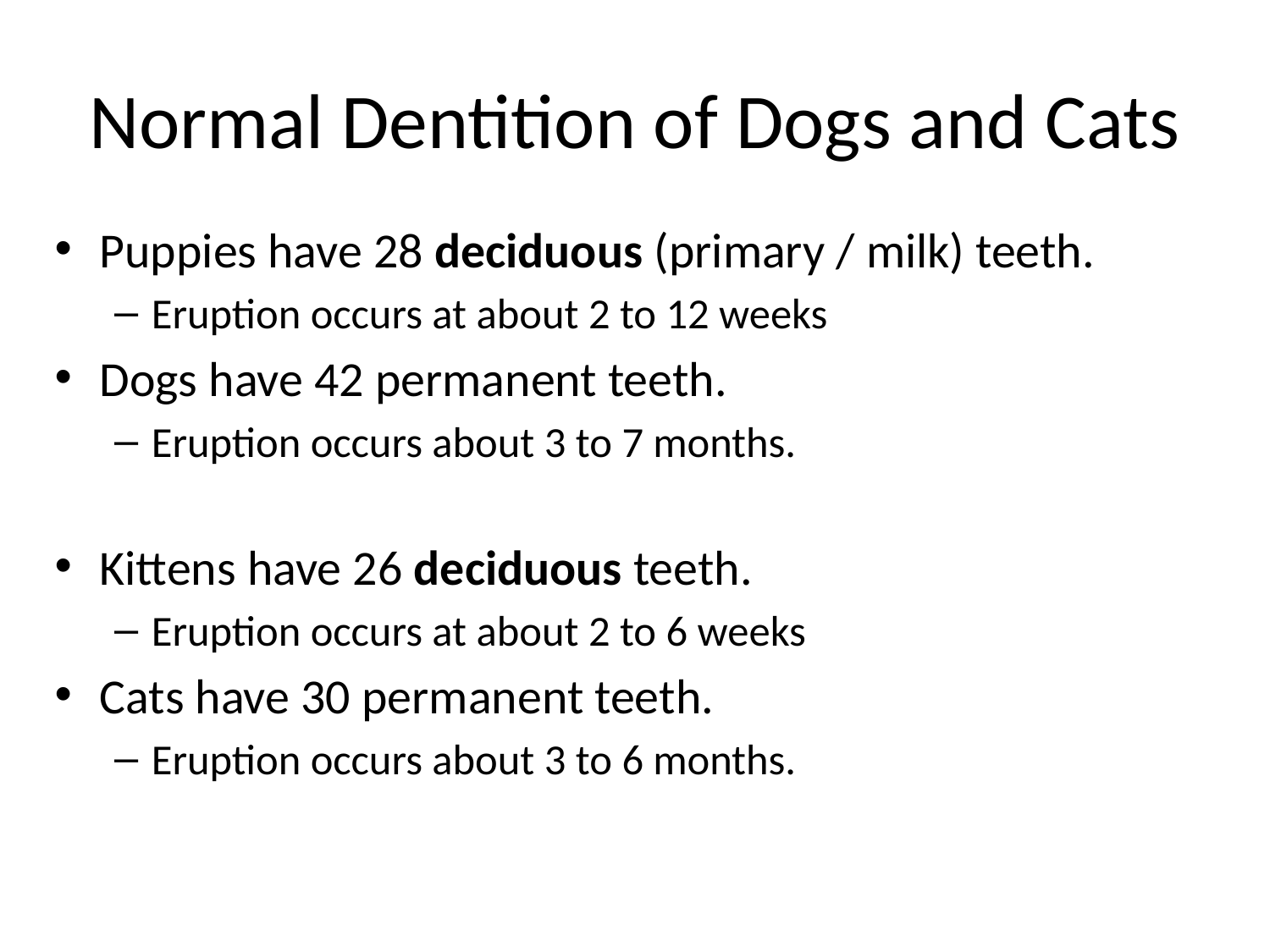

# Normal Dentition of Dogs and Cats
Puppies have 28 deciduous (primary / milk) teeth.
Eruption occurs at about 2 to 12 weeks
Dogs have 42 permanent teeth.
Eruption occurs about 3 to 7 months.

Kittens have 26 deciduous teeth.
Eruption occurs at about 2 to 6 weeks
Cats have 30 permanent teeth.
Eruption occurs about 3 to 6 months.